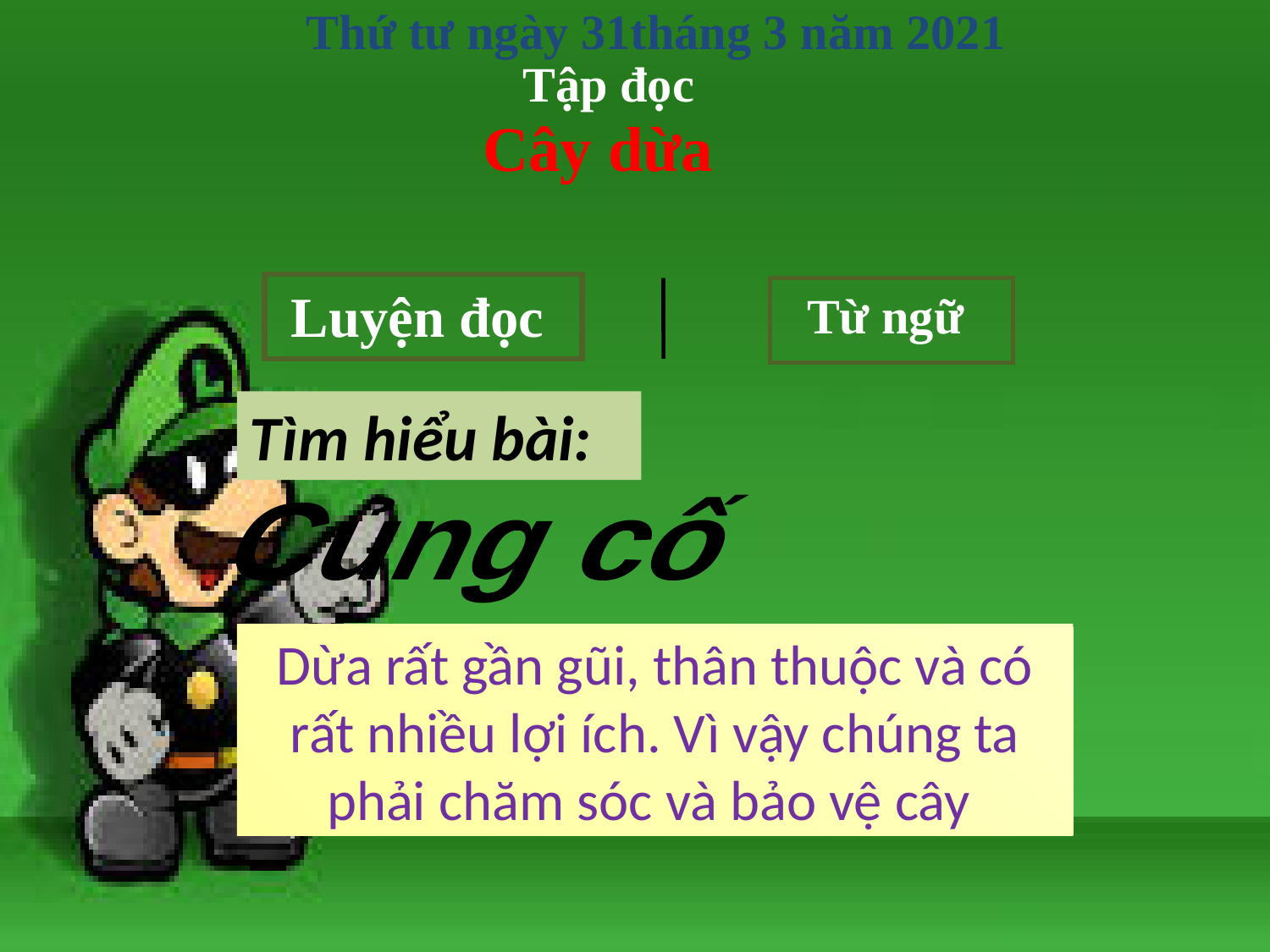

Thứ tư ngày 31tháng 3 năm 2021
Tập đọc
Cây dừa
 Luyện đọc
  Từ ngữ

Tìm hiểu bài:
Củng cố
Dừa rất gần gũi, thân thuộc và có rất nhiều lợi ích. Vì vậy chúng ta phải chăm sóc và bảo vệ cây